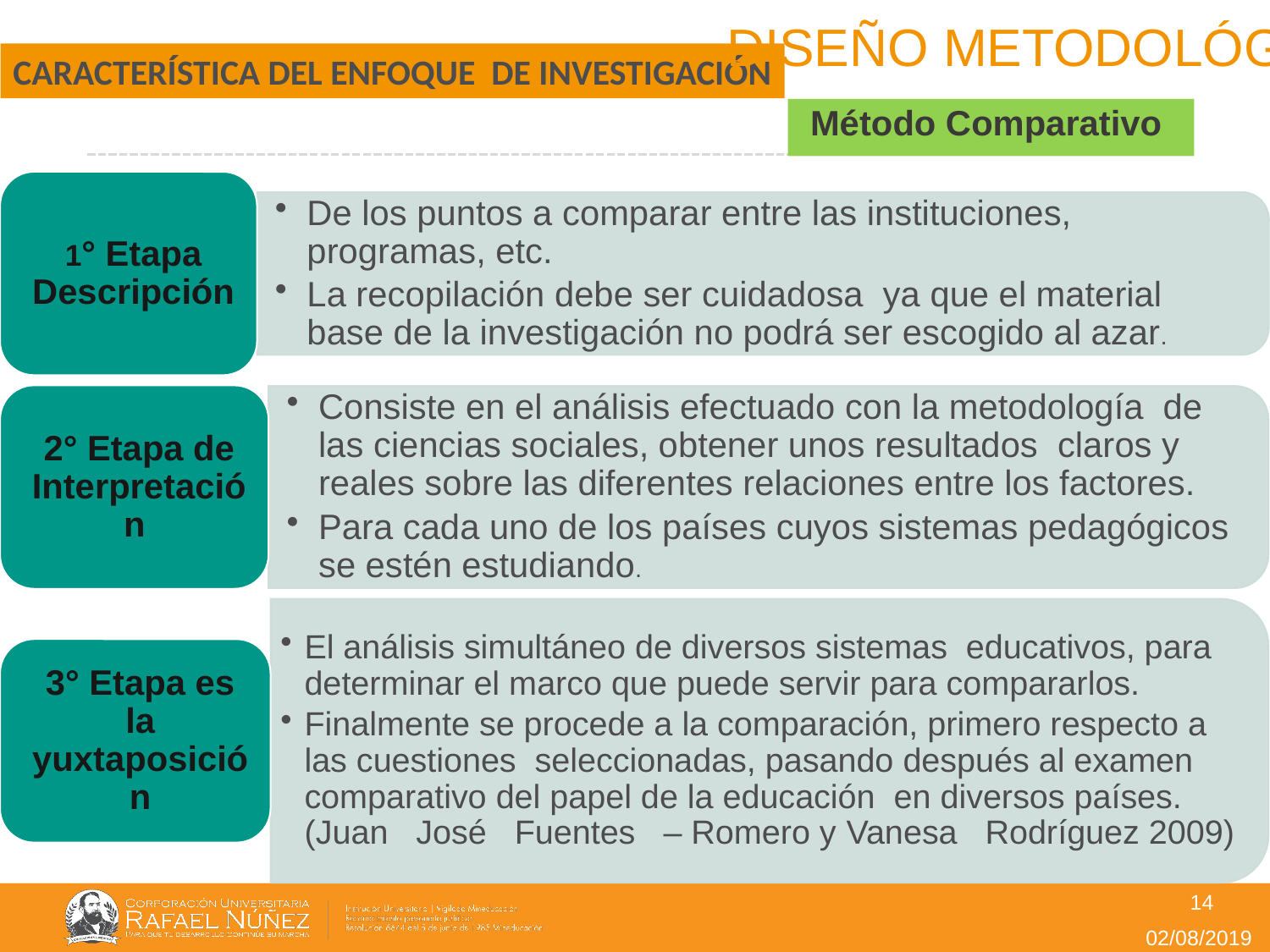

# DISEÑO METODOLÓGICO
CARACTERÍSTICA DEL ENFOQUE  DE INVESTIGACIÓN
Método Comparativo
De los puntos a comparar entre las instituciones,  programas, etc.
La recopilación debe ser cuidadosa  ya que el material base de la investigación no podrá ser escogido al azar.
1° Etapa Descripción
Consiste en el análisis efectuado con la metodología  de las ciencias sociales, obtener unos resultados  claros y reales sobre las diferentes relaciones entre los factores.
Para cada uno de los países cuyos sistemas pedagógicos se estén estudiando.
2° Etapa de Interpretación
El análisis simultáneo de diversos sistemas  educativos, para determinar el marco que puede servir para compararlos.
Finalmente se procede a la comparación, primero respecto a las cuestiones  seleccionadas, pasando después al examen comparativo del papel de la educación  en diversos países. (Juan   José   Fuentes   – Romero y Vanesa   Rodríguez 2009)
3° Etapa es la yuxtaposición
14